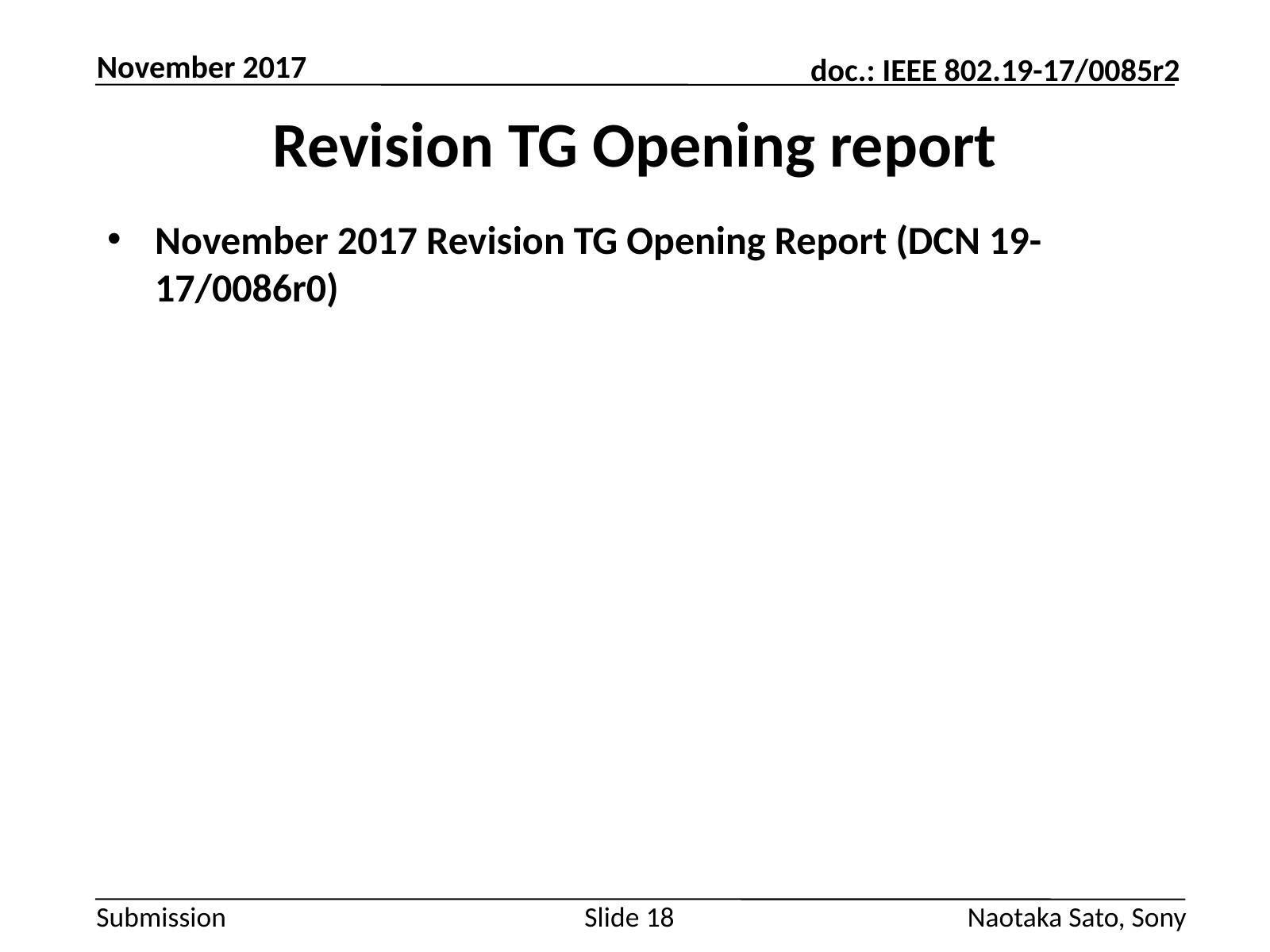

November 2017
# Revision TG Opening report
November 2017 Revision TG Opening Report (DCN 19-17/0086r0)
Slide 18
Naotaka Sato, Sony